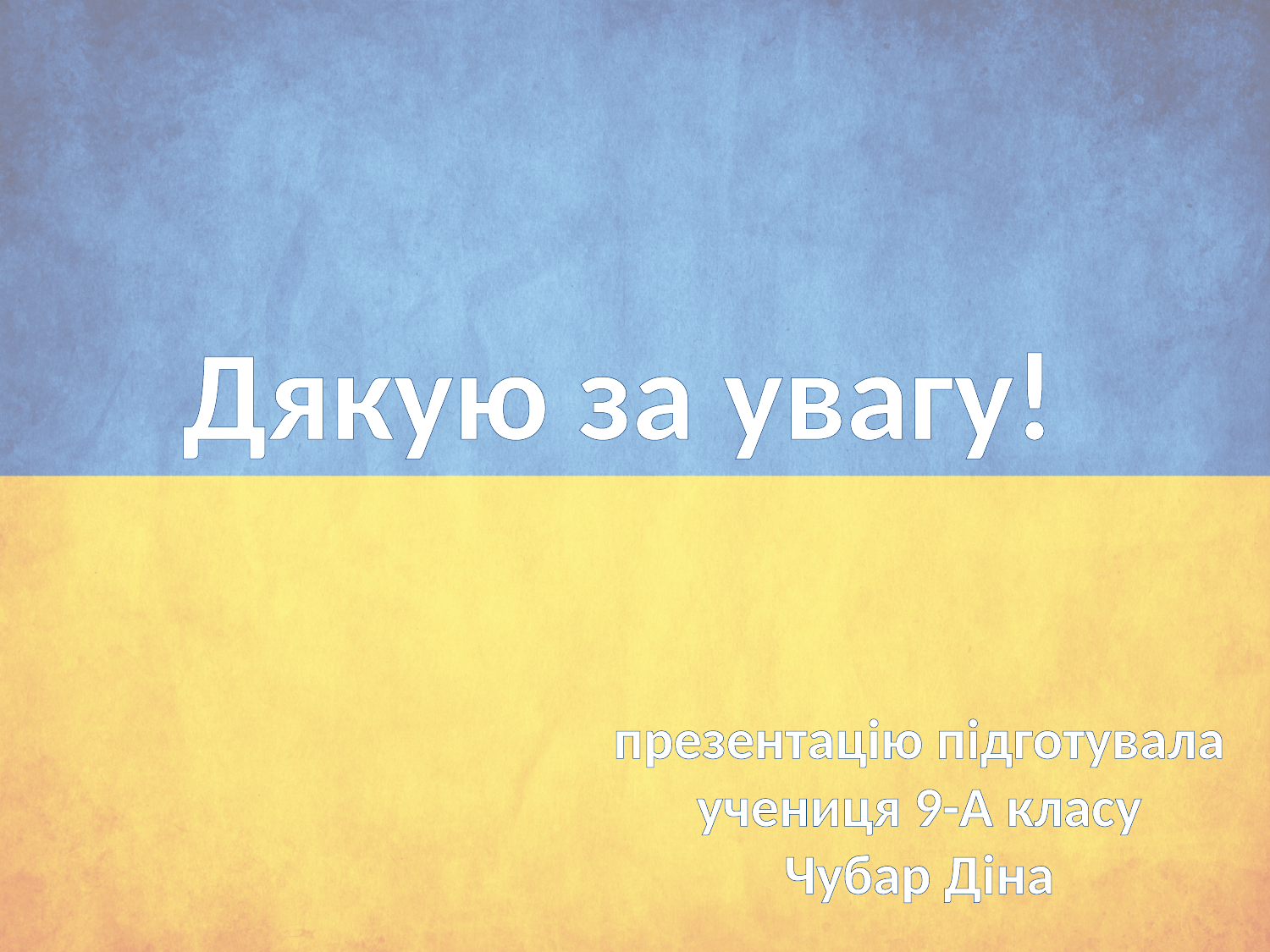

Дякую за увагу!
презентацію підготувала
учениця 9-А класу
Чубар Діна